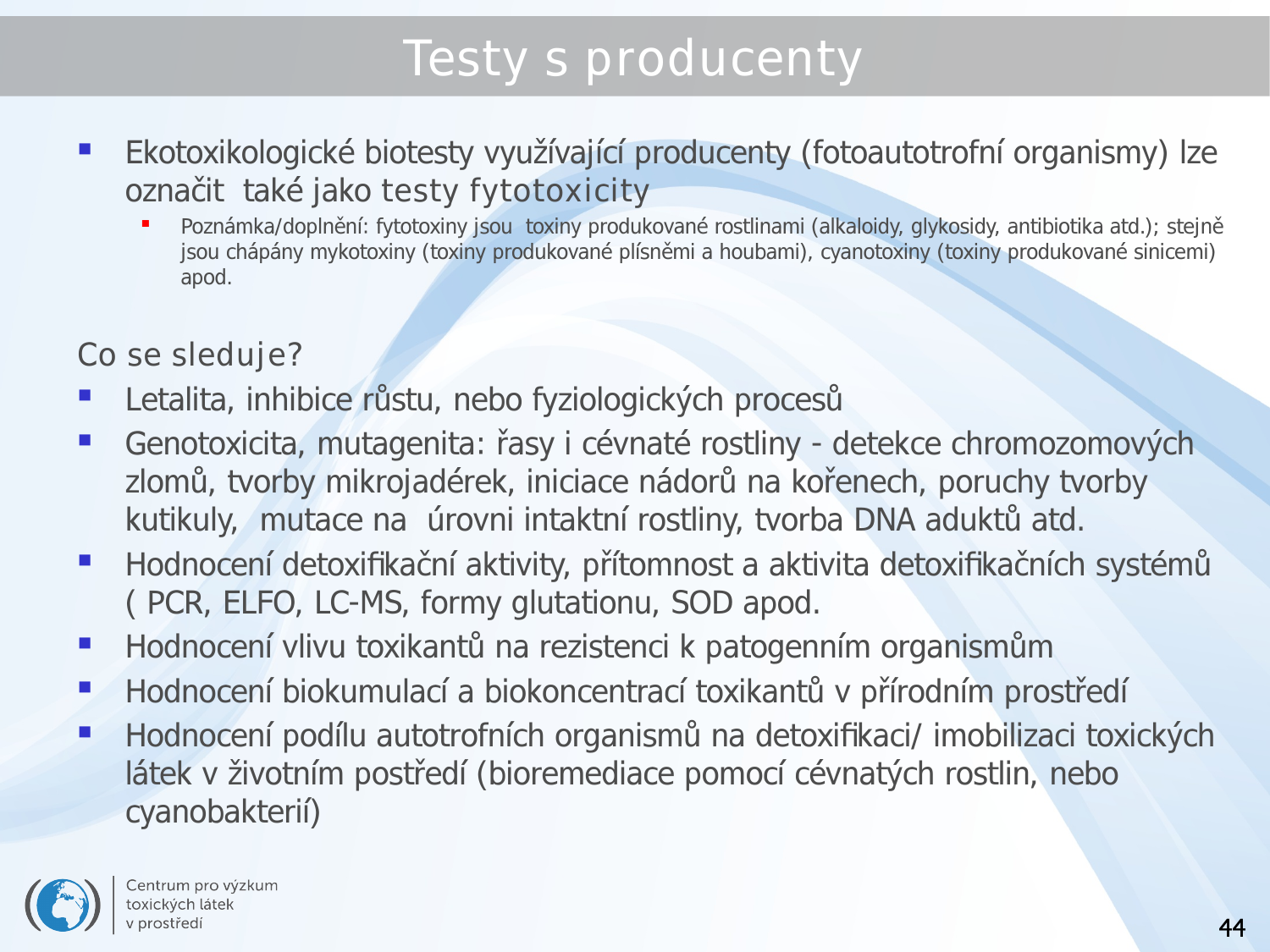

# Testy s producenty
Ekotoxikologické biotesty využívající producenty (fotoautotrofní organismy) lze označit  také jako testy fytotoxicity
Poznámka/doplnění: fytotoxiny jsou  toxiny produkované rostlinami (alkaloidy, glykosidy, antibiotika atd.); stejně jsou chápány mykotoxiny (toxiny produkované plísněmi a houbami), cyanotoxiny (toxiny produkované sinicemi) apod.

Co se sleduje?
Letalita, inhibice růstu, nebo fyziologických procesů
Genotoxicita, mutagenita: řasy i cévnaté rostliny - detekce chromozomových zlomů, tvorby mikrojadérek, iniciace nádorů na kořenech, poruchy tvorby kutikuly,  mutace na  úrovni intaktní rostliny, tvorba DNA aduktů atd.
Hodnocení detoxifikační aktivity, přítomnost a aktivita detoxifikačních systémů ( PCR, ELFO, LC-MS, formy glutationu, SOD apod.
Hodnocení vlivu toxikantů na rezistenci k patogenním organismům
Hodnocení biokumulací a biokoncentrací toxikantů v přírodním prostředí
Hodnocení podílu autotrofních organismů na detoxifikaci/ imobilizaci toxických látek v životním postředí (bioremediace pomocí cévnatých rostlin, nebo cyanobakterií)
44